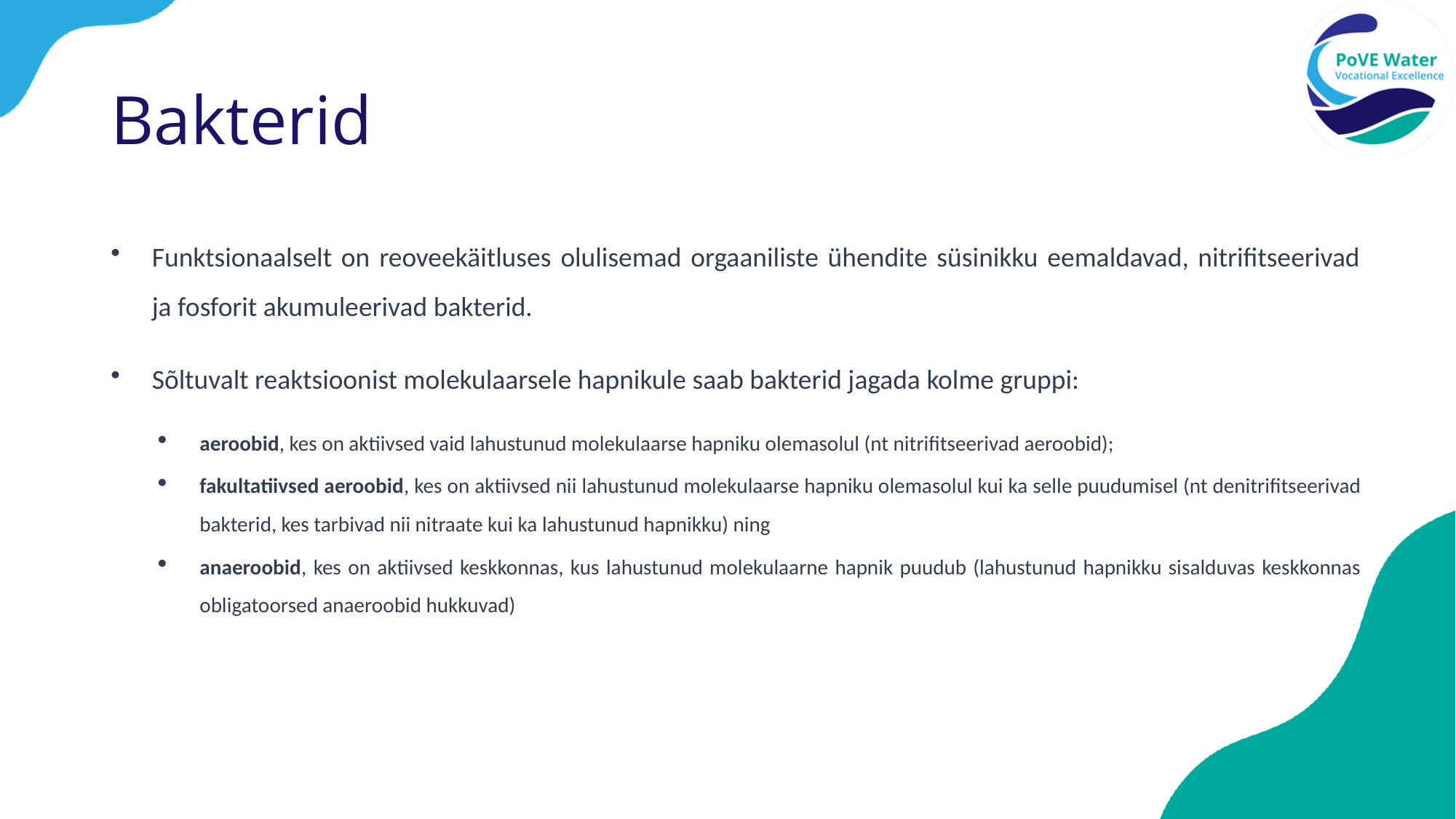

# Bakterid
Funktsionaalselt on reoveekäitluses olulisemad orgaaniliste ühendite süsinikku eemaldavad, nitrifitseerivad ja fosforit akumuleerivad bakterid.
Sõltuvalt reaktsioonist molekulaarsele hapnikule saab bakterid jagada kolme gruppi:
aeroobid, kes on aktiivsed vaid lahustunud molekulaarse hapniku olemasolul (nt nitrifitseerivad aeroobid);
fakultatiivsed aeroobid, kes on aktiivsed nii lahustunud molekulaarse hapniku olemasolul kui ka selle puudumisel (nt denitrifitseerivad bakterid, kes tarbivad nii nitraate kui ka lahustunud hapnikku) ning
anaeroobid, kes on aktiivsed keskkonnas, kus lahustunud molekulaarne hapnik puudub (lahustunud hapnikku sisalduvas keskkonnas obligatoorsed anaeroobid hukkuvad)